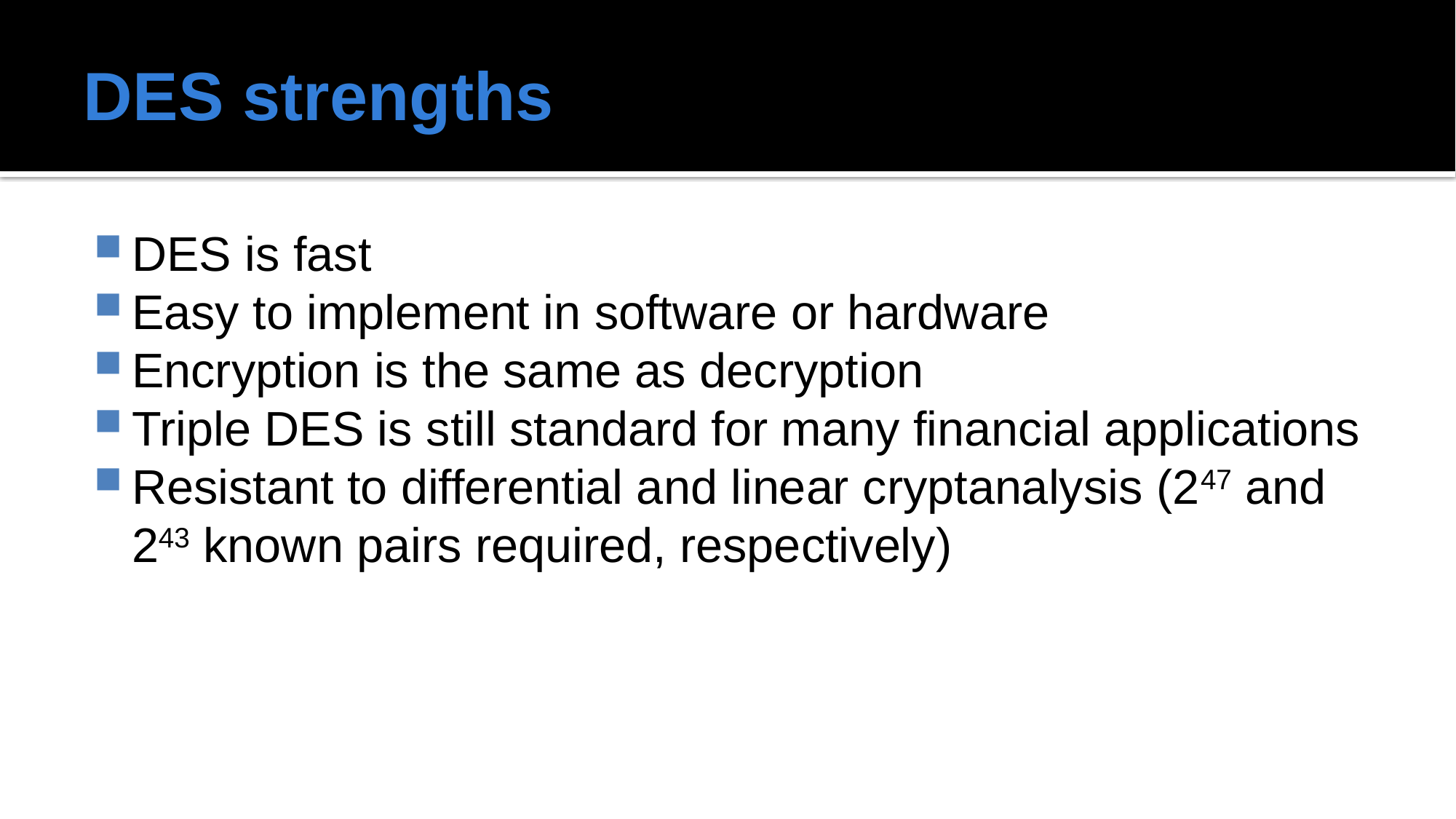

# DES strengths
DES is fast
Easy to implement in software or hardware
Encryption is the same as decryption
Triple DES is still standard for many financial applications
Resistant to differential and linear cryptanalysis (247 and 243 known pairs required, respectively)